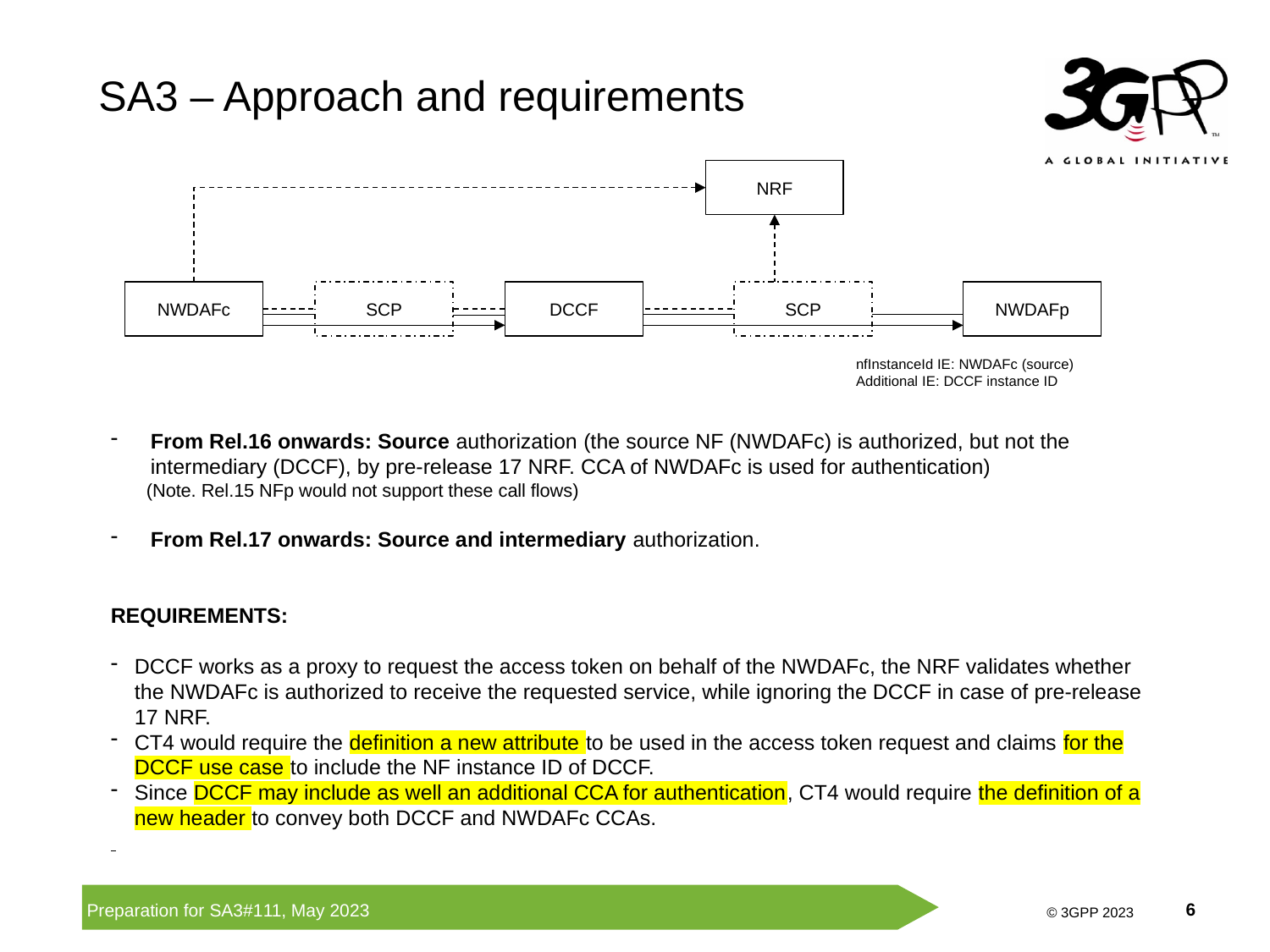

SA3 – Approach and requirements
NRF
SCP
NWDAFc
SCP
NWDAFp
DCCF
nfInstanceId IE: NWDAFc (source)
Additional IE: DCCF instance ID
From Rel.16 onwards: Source authorization (the source NF (NWDAFc) is authorized, but not the intermediary (DCCF), by pre-release 17 NRF. CCA of NWDAFc is used for authentication)
       (Note. Rel.15 NFp would not support these call flows)

From Rel.17 onwards: Source and intermediary authorization.

REQUIREMENTS:

DCCF works as a proxy to request the access token on behalf of the NWDAFc, the NRF validates whether the NWDAFc is authorized to receive the requested service, while ignoring the DCCF in case of pre-release 17 NRF.
CT4 would require the definition a new attribute to be used in the access token request and claims for the DCCF use case to include the NF instance ID of DCCF.
Since DCCF may include as well an additional CCA for authentication, CT4 would require the definition of a new header to convey both DCCF and NWDAFc CCAs.